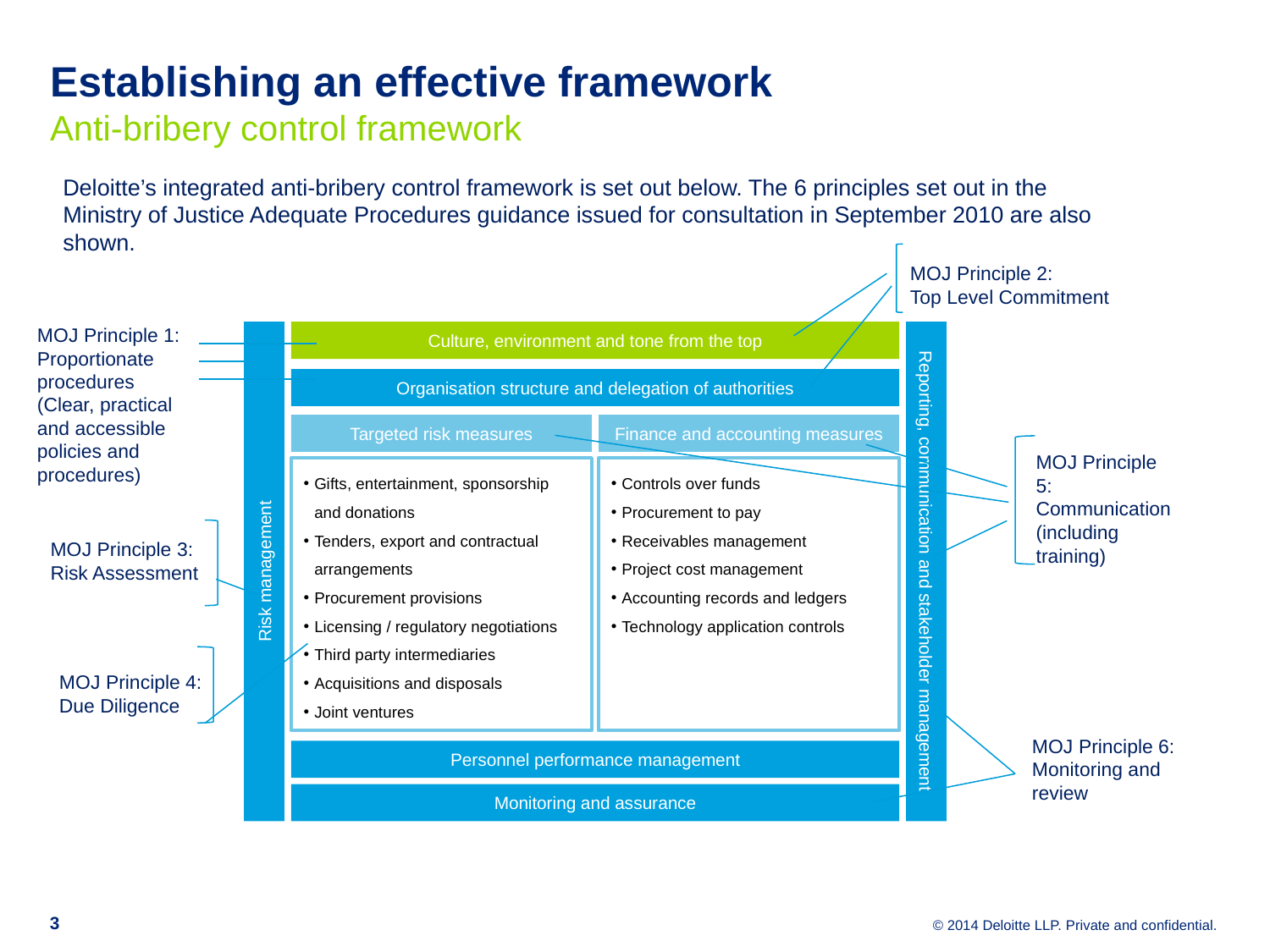

# Establishing an effective framework Anti-bribery control framework
Deloitte’s integrated anti-bribery control framework is set out below. The 6 principles set out in the Ministry of Justice Adequate Procedures guidance issued for consultation in September 2010 are also shown.

MOJ Principle 2:
Top Level Commitment
MOJ Principle 1:
Proportionate procedures
(Clear, practical and accessible policies and procedures)
Culture, environment and tone from the top
Organisation structure and delegation of authorities
Targeted risk measures
Finance and accounting measures
Gifts, entertainment, sponsorship and donations
Tenders, export and contractual arrangements
Procurement provisions
Licensing / regulatory negotiations
Third party intermediaries
Acquisitions and disposals
Joint ventures
Controls over funds
Procurement to pay
Receivables management
Project cost management
Accounting records and ledgers
Technology application controls
Risk management
Reporting, communication and stakeholder management
Personnel performance management
Monitoring and assurance

MOJ Principle 5:
Communication (including training)

MOJ Principle 3: Risk Assessment

MOJ Principle 4: Due Diligence

MOJ Principle 6: Monitoring and review
3